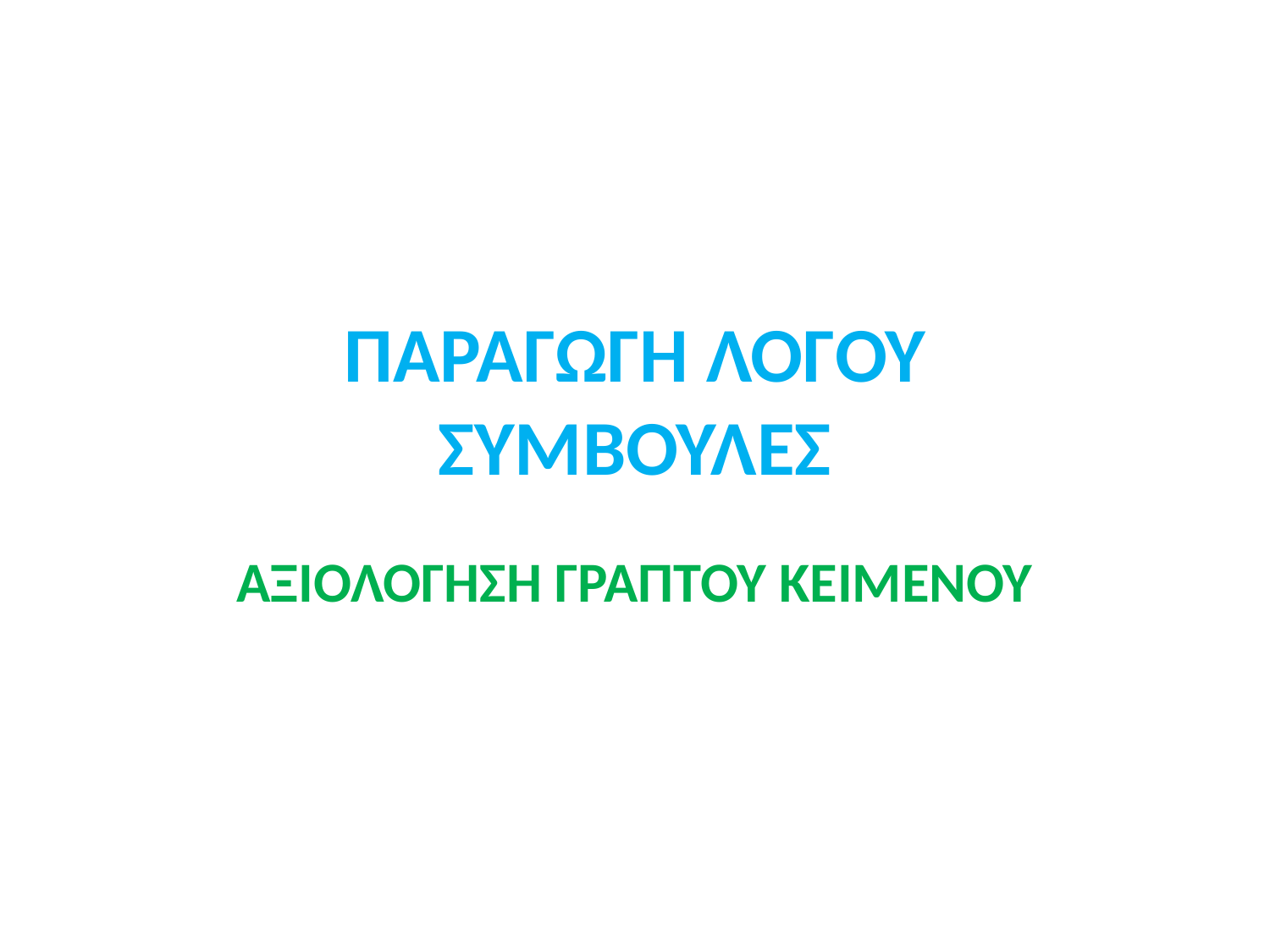

# ΠΑΡΑΓΩΓΗ ΛΟΓΟΥ ΣΥΜΒΟΥΛΕΣ
ΑΞΙΟΛΟΓΗΣΗ ΓΡΑΠΤΟΥ ΚΕΙΜΕΝΟΥ